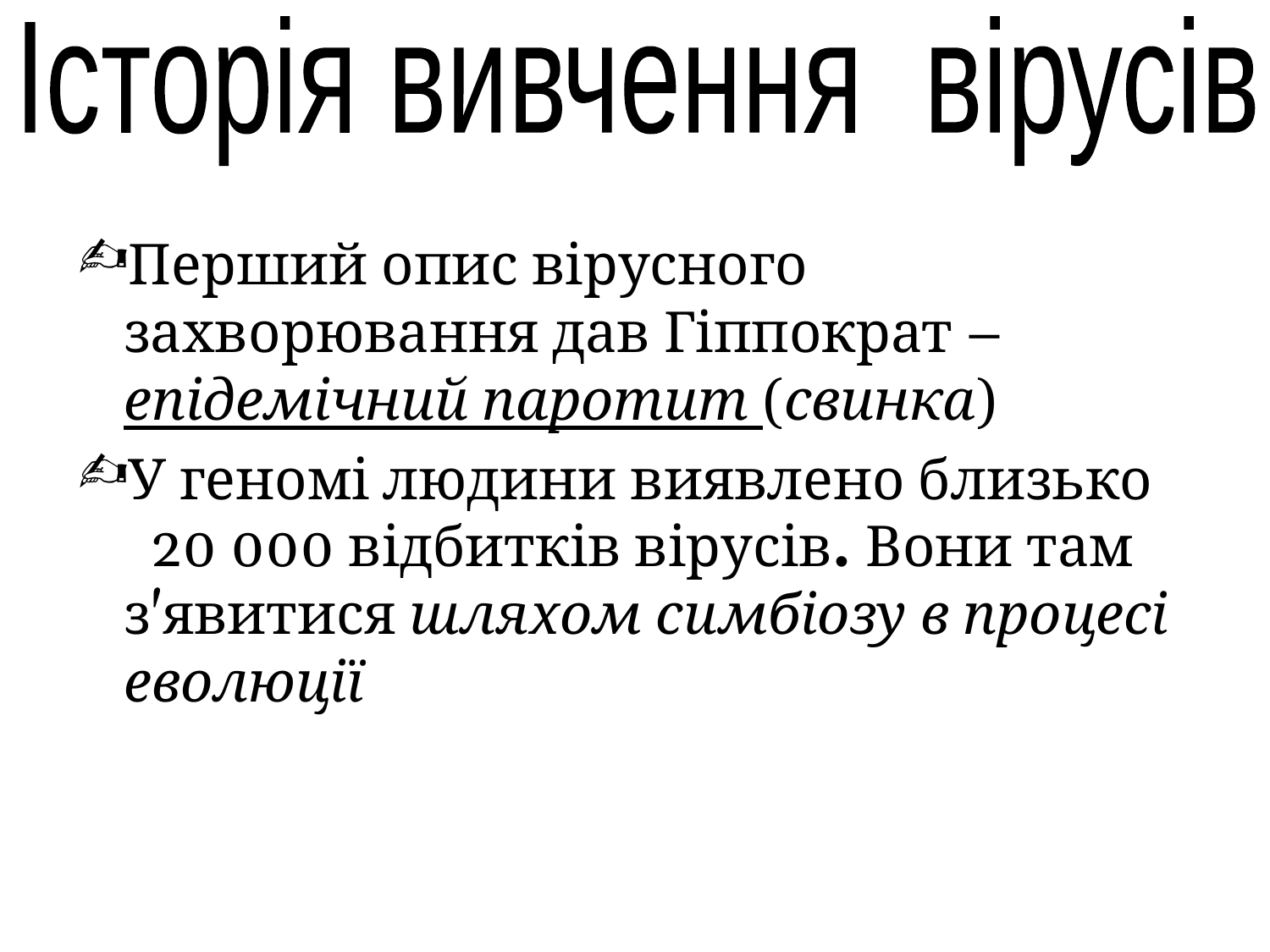

Історія вивчення  вірусів
Перший опис вірусного захворювання дав Гіппократ – епідемічний паротит (свинка)
У геномі людини виявлено близько     20 000 відбитків вірусів. Вони там з'явитися шляхом симбіозу в процесі еволюції